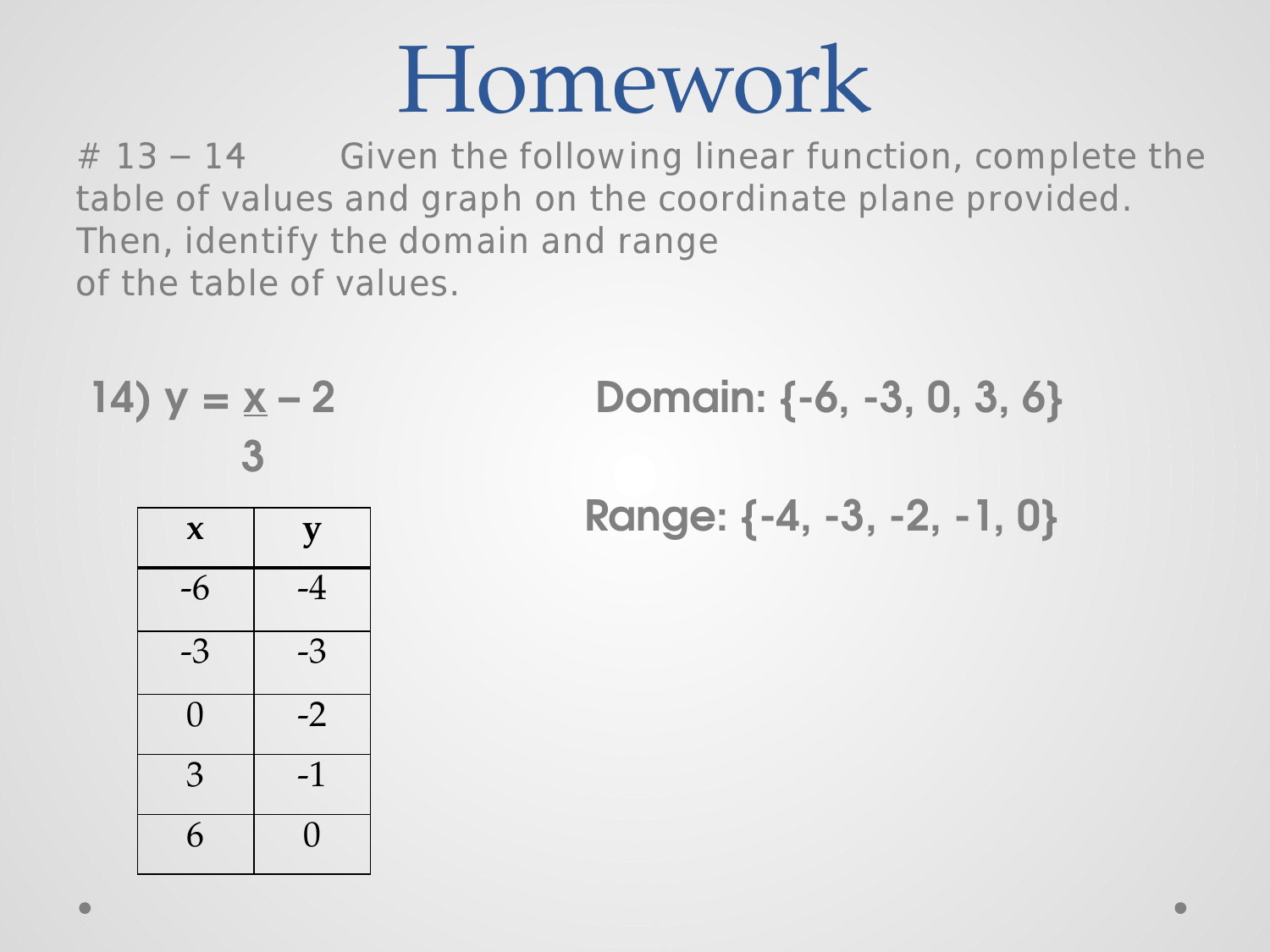

# Homework
# 13 – 14	 Given the following linear function, complete the table of values and graph on the coordinate plane provided.  Then, identify the domain and range
of the table of values.

14) y = x – 2			Domain: {-6, -3, 0, 3, 6}
             3
				Range: {-4, -3, -2, -1, 0}
| x | y |
| --- | --- |
| -6 | -4 |
| -3 | -3 |
| 0 | -2 |
| 3 | -1 |
| 6 | 0 |